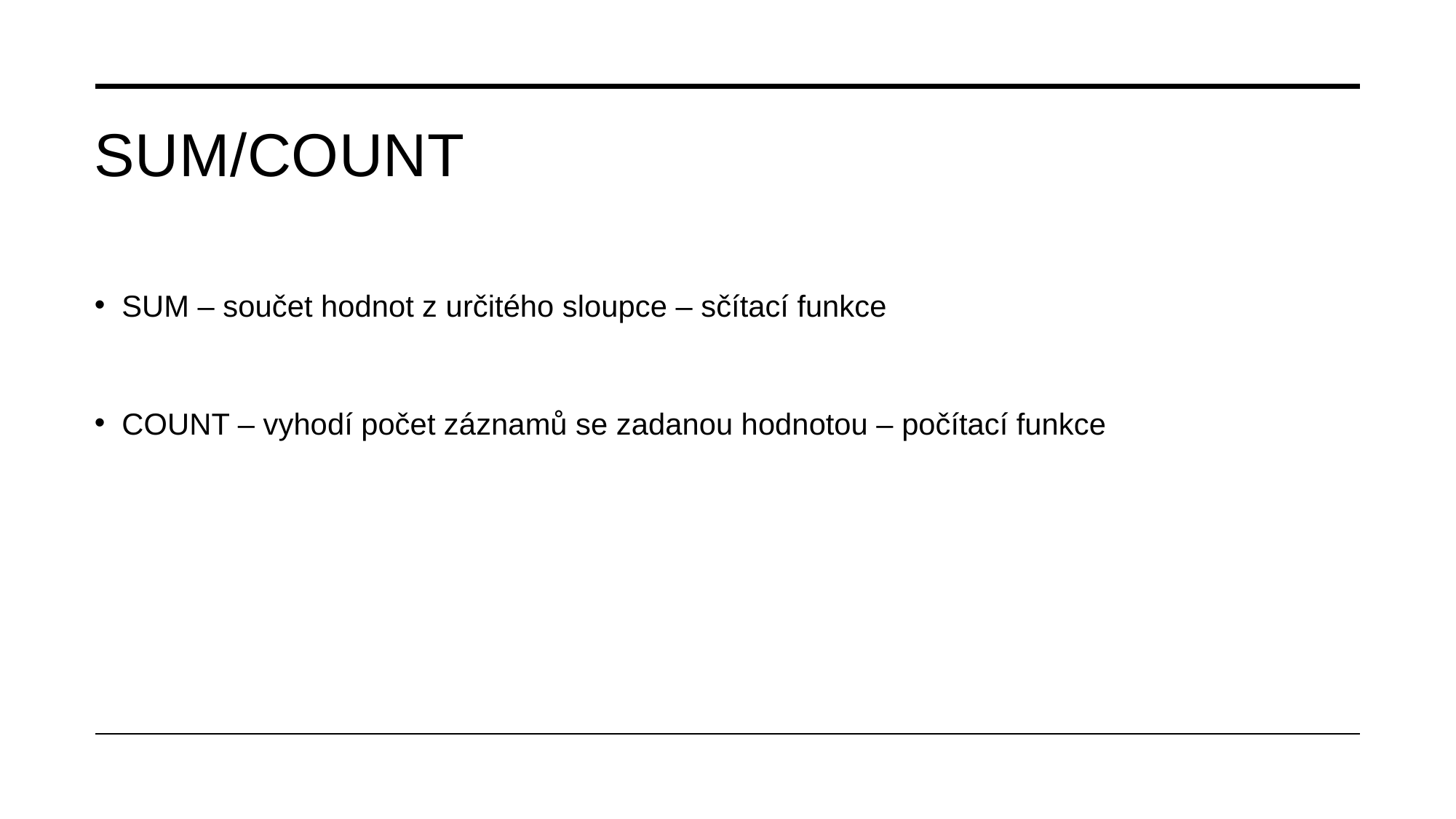

# SUM/COUNT
SUM – součet hodnot z určitého sloupce – sčítací funkce

COUNT – vyhodí počet záznamů se zadanou hodnotou – počítací funkce